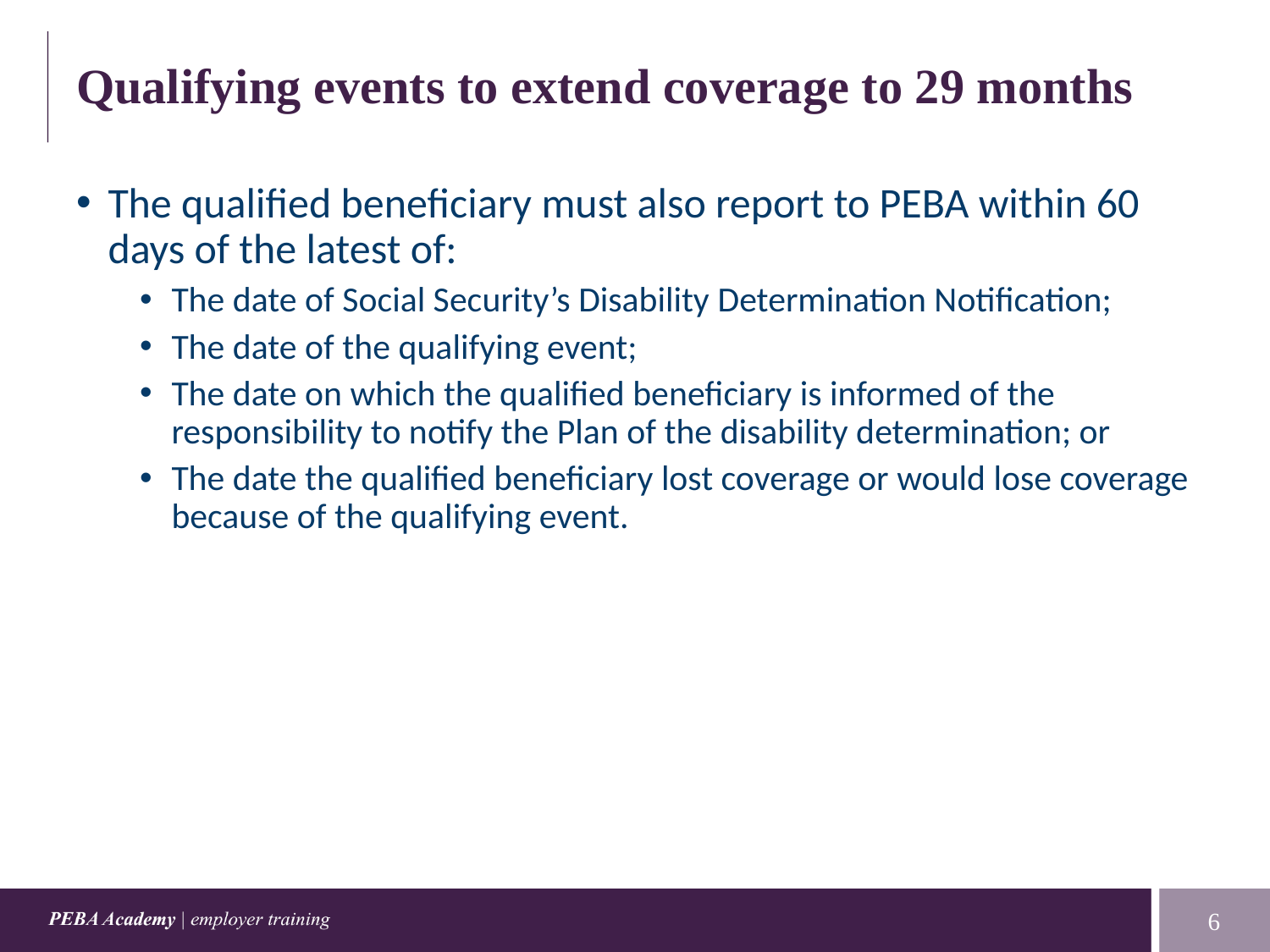

# Qualifying events to extend coverage to 29 months
The qualified beneficiary must also report to PEBA within 60 days of the latest of:
The date of Social Security’s Disability Determination Notification;
The date of the qualifying event;
The date on which the qualified beneficiary is informed of the responsibility to notify the Plan of the disability determination; or
The date the qualified beneficiary lost coverage or would lose coverage because of the qualifying event.
6